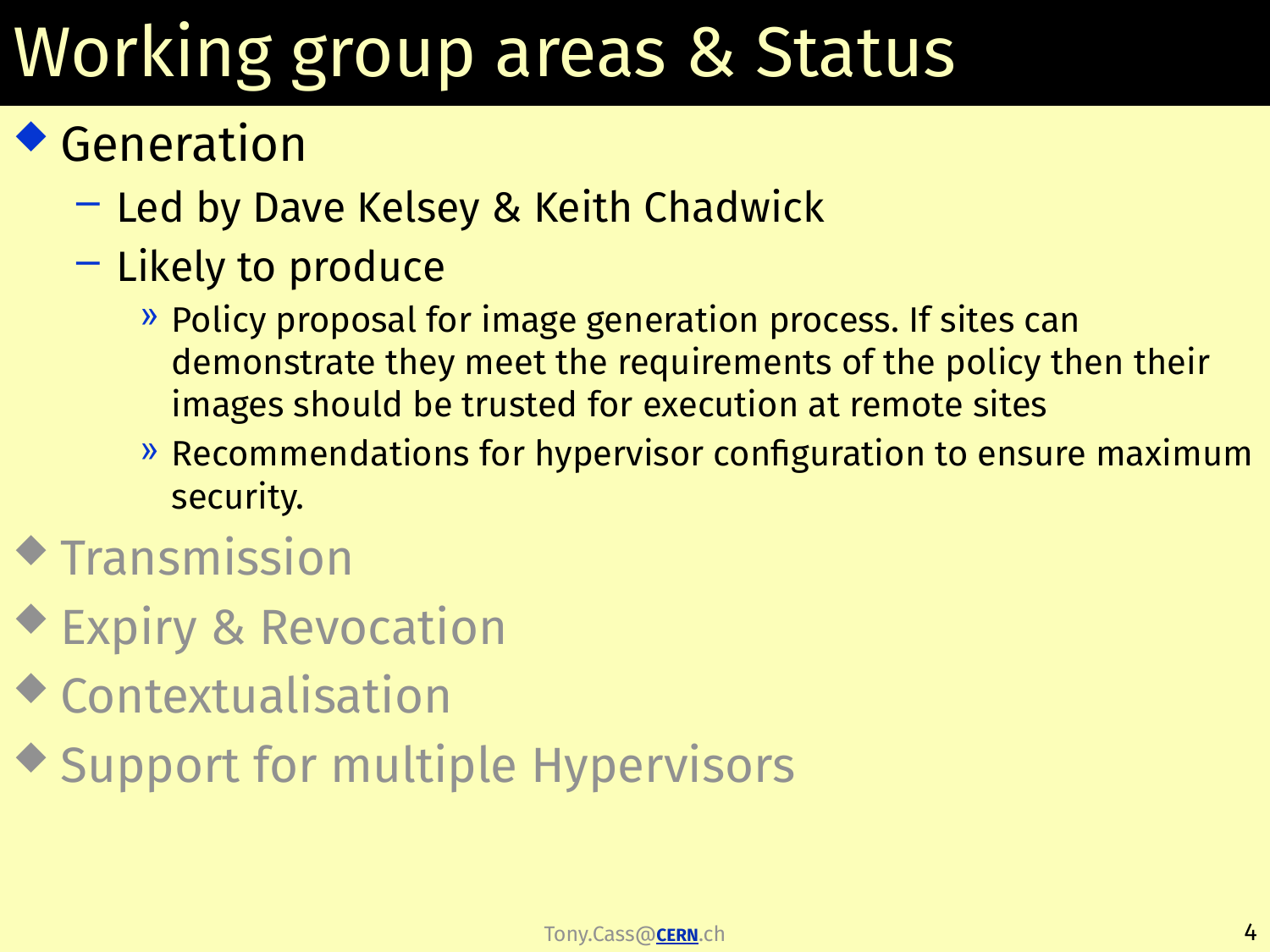

# Working group areas & Status
Generation
Led by Dave Kelsey & Keith Chadwick
Likely to produce
Policy proposal for image generation process. If sites can demonstrate they meet the requirements of the policy then their images should be trusted for execution at remote sites
Recommendations for hypervisor configuration to ensure maximum security.
Transmission
Expiry & Revocation
Contextualisation
Support for multiple Hypervisors
4